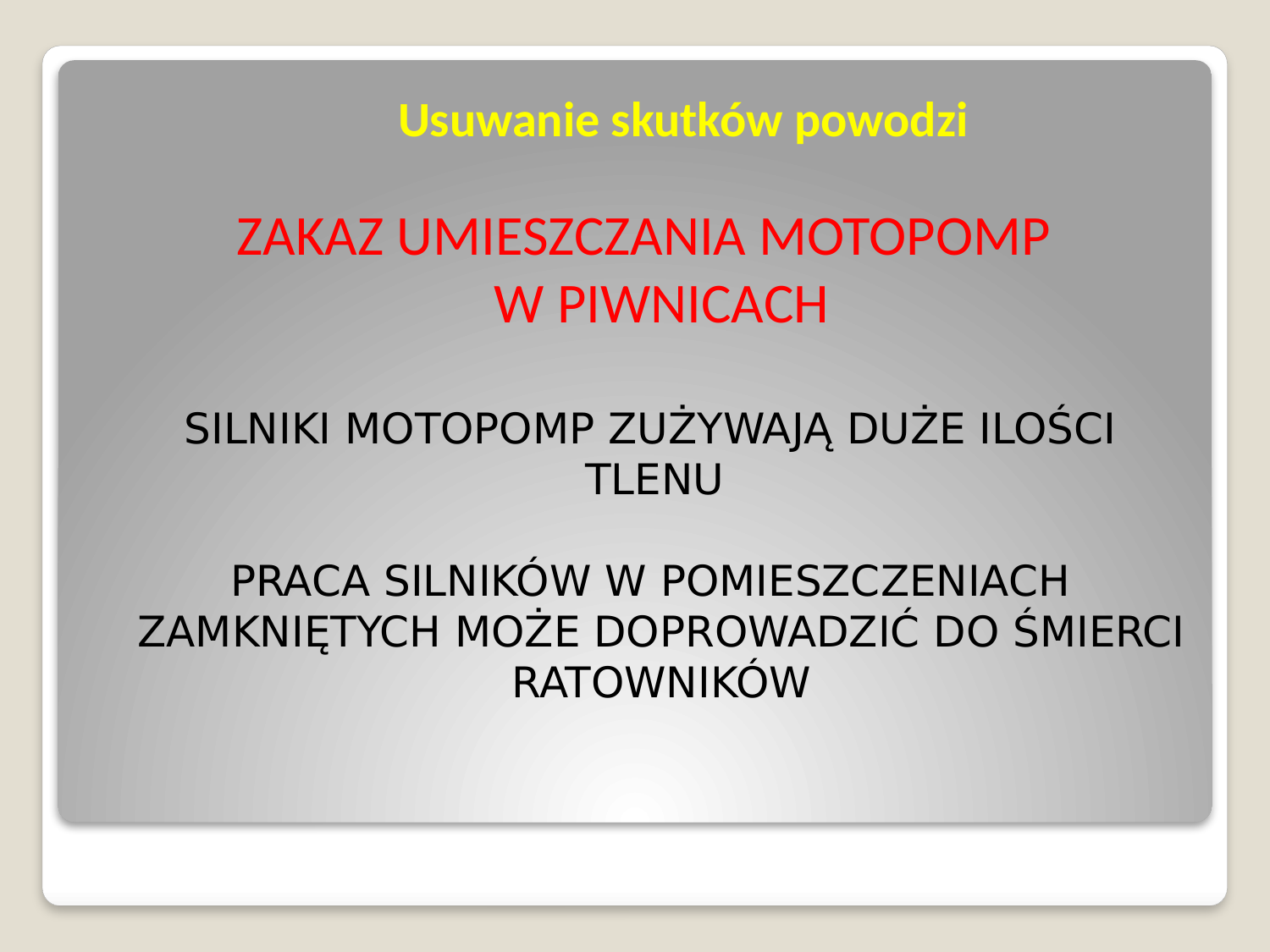

# Usuwanie skutków powodzi
ZAKAZ UMIESZCZANIA MOTOPOMP
W PIWNICACH

SILNIKI MOTOPOMP ZUŻYWAJĄ DUŻE ILOŚCI TLENU

PRACA SILNIKÓW W POMIESZCZENIACH ZAMKNIĘTYCH MOŻE DOPROWADZIĆ DO ŚMIERCI RATOWNIKÓW